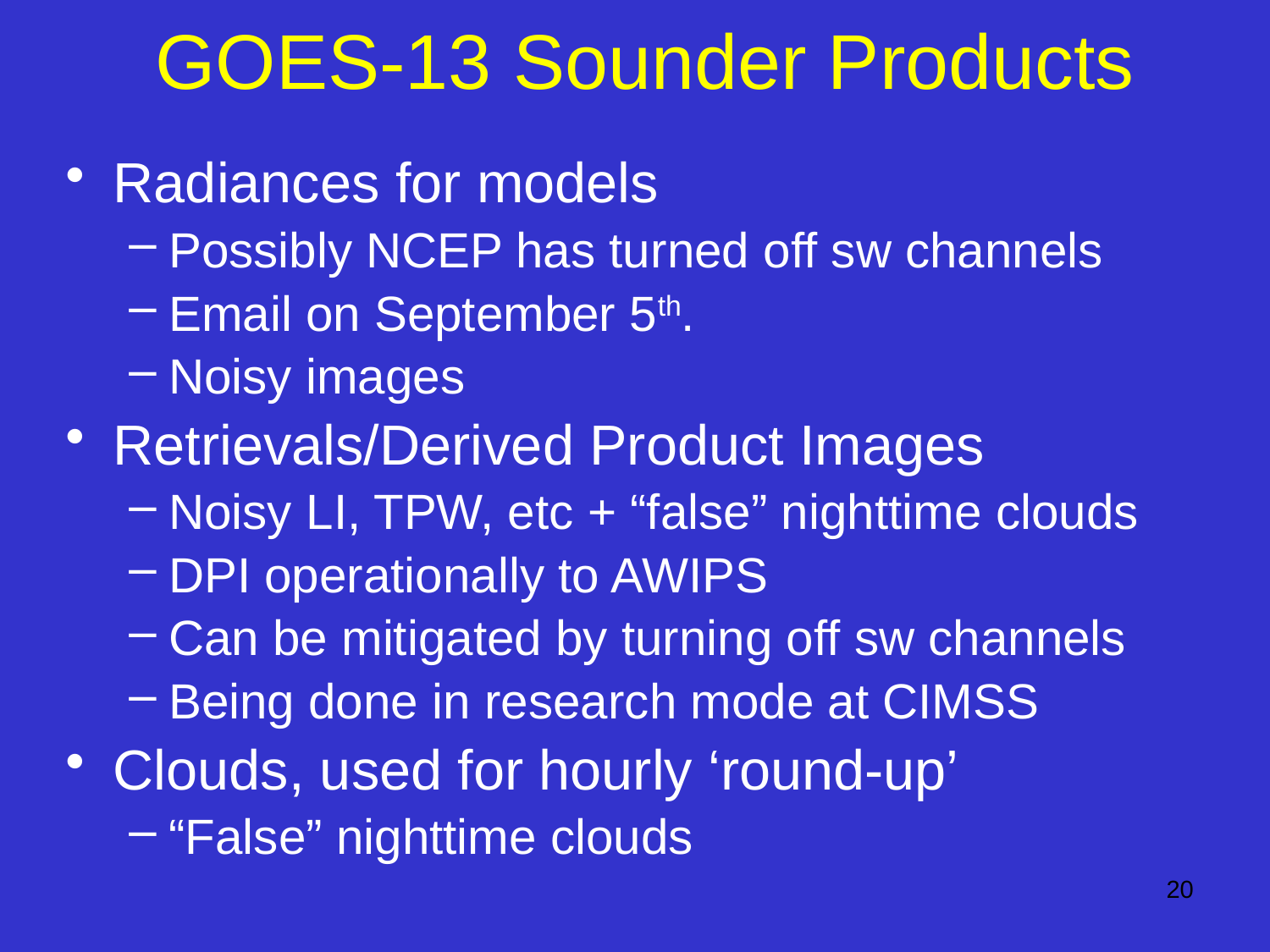

# GOES-13 Sounder Products
Radiances for models
Possibly NCEP has turned off sw channels
Email on September 5th.
Noisy images
Retrievals/Derived Product Images
Noisy LI, TPW, etc + “false” nighttime clouds
DPI operationally to AWIPS
Can be mitigated by turning off sw channels
Being done in research mode at CIMSS
Clouds, used for hourly ‘round-up’
“False” nighttime clouds
20